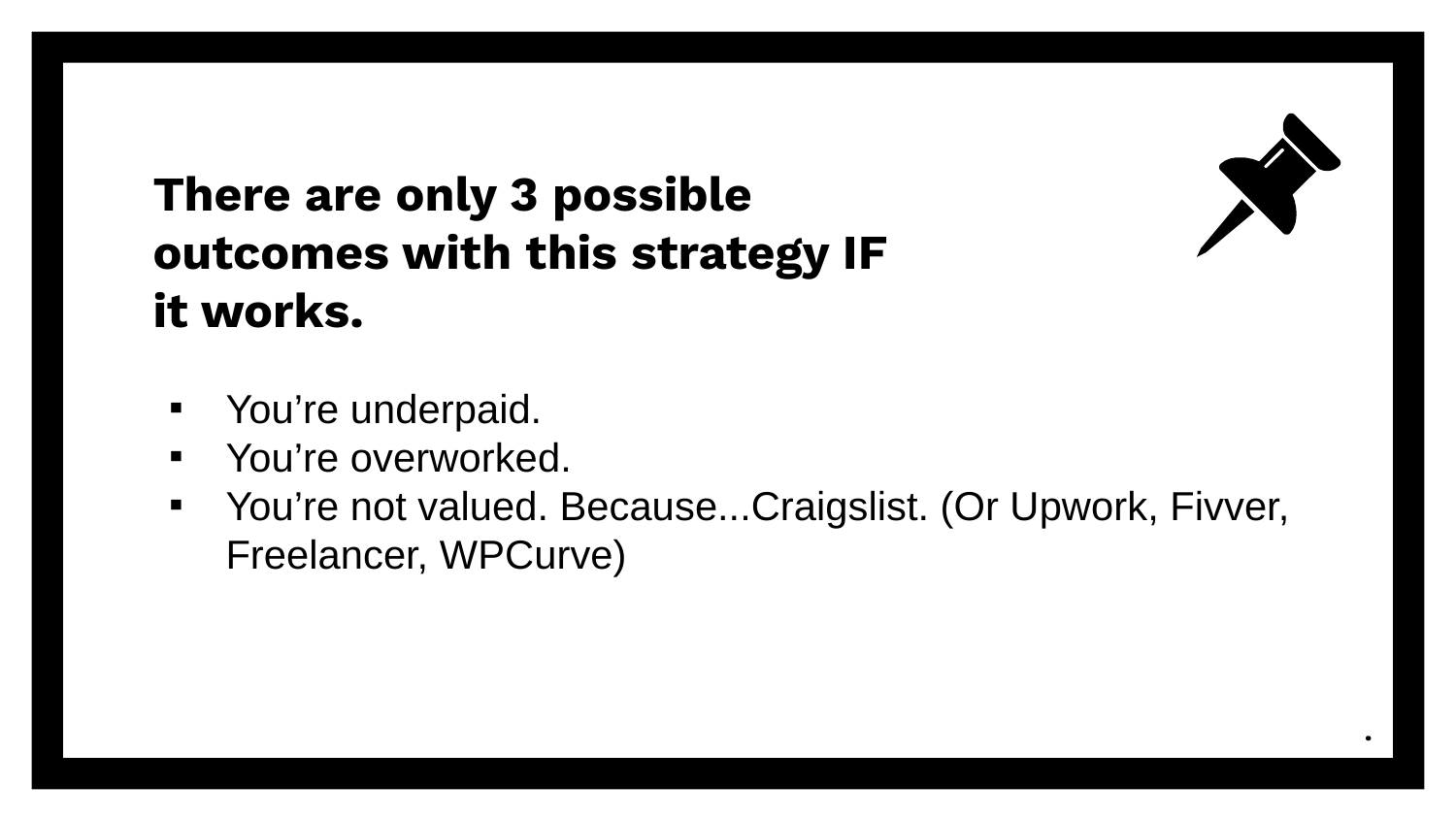

# There are only 3 possible outcomes with this strategy IF it works.
You’re underpaid.
You’re overworked.
You’re not valued. Because...Craigslist. (Or Upwork, Fivver, Freelancer, WPCurve)

.